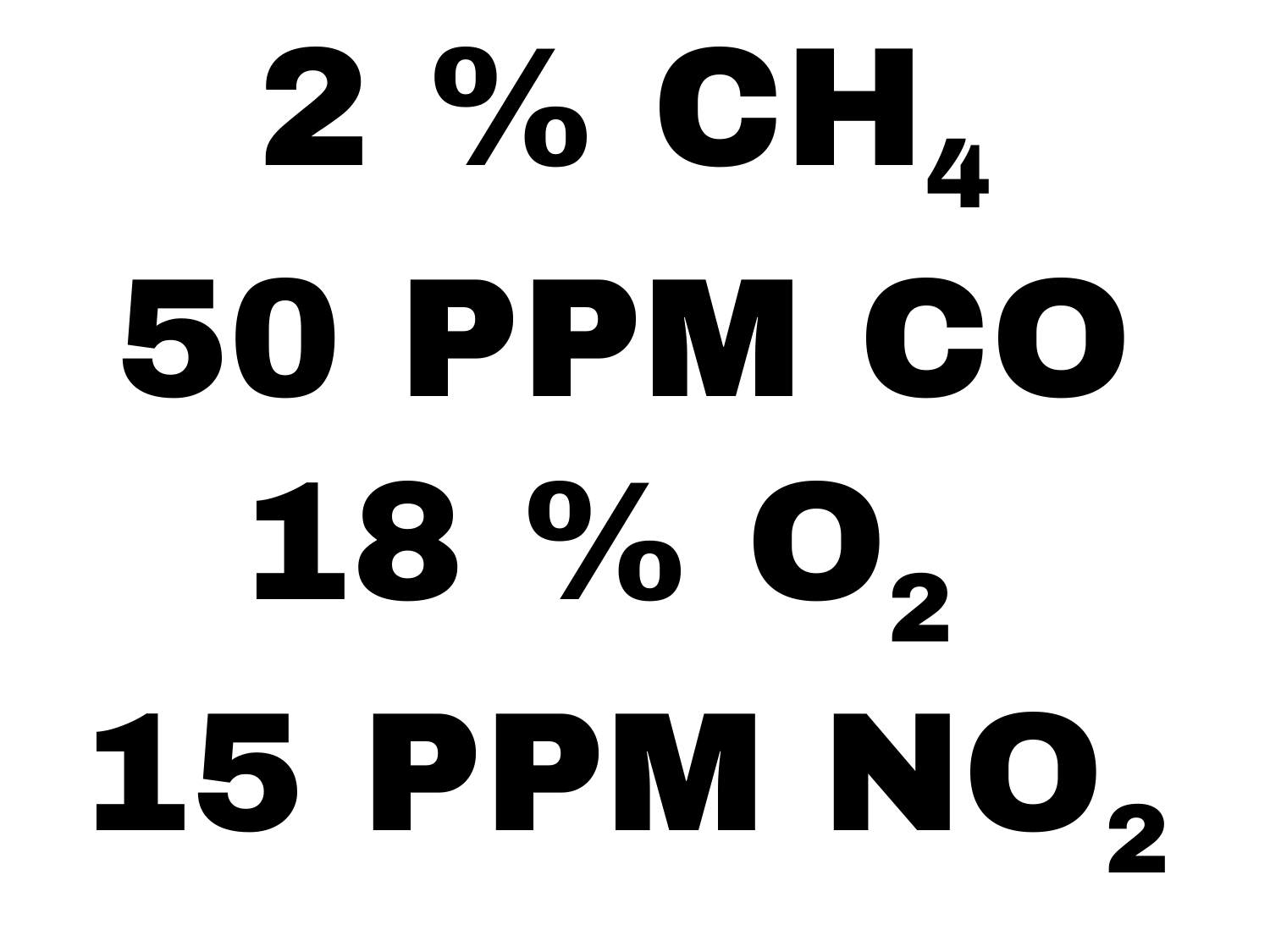

# 2 % CH4 50 PPM CO 18 % O2 15 PPM NO2